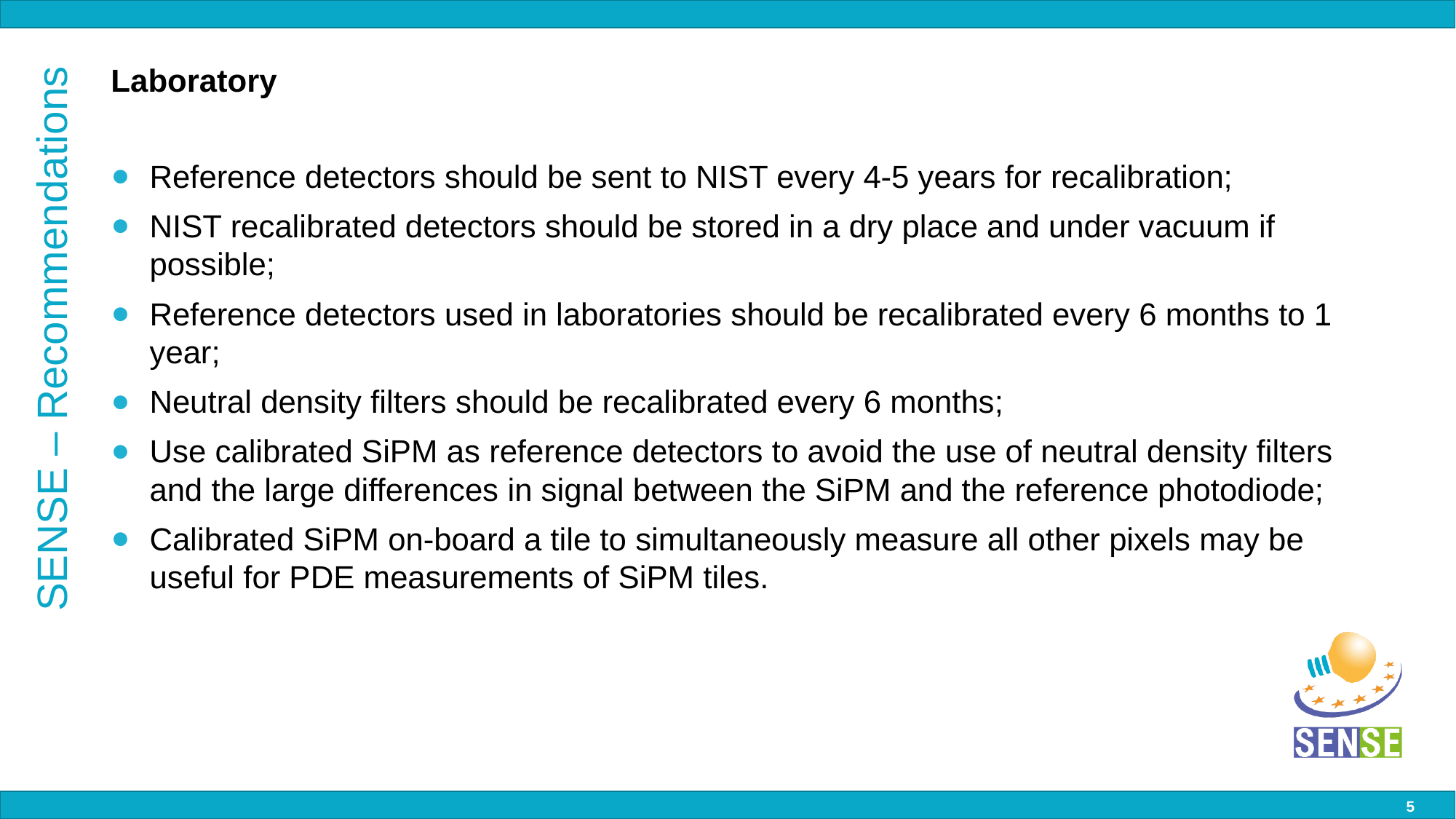

Laboratory

Reference detectors should be sent to NIST every 4-5 years for recalibration;
NIST recalibrated detectors should be stored in a dry place and under vacuum if possible;
Reference detectors used in laboratories should be recalibrated every 6 months to 1 year;
Neutral density filters should be recalibrated every 6 months;
Use calibrated SiPM as reference detectors to avoid the use of neutral density filters and the large differences in signal between the SiPM and the reference photodiode;
Calibrated SiPM on-board a tile to simultaneously measure all other pixels may be useful for PDE measurements of SiPM tiles.
# SENSE – Recommendations
5